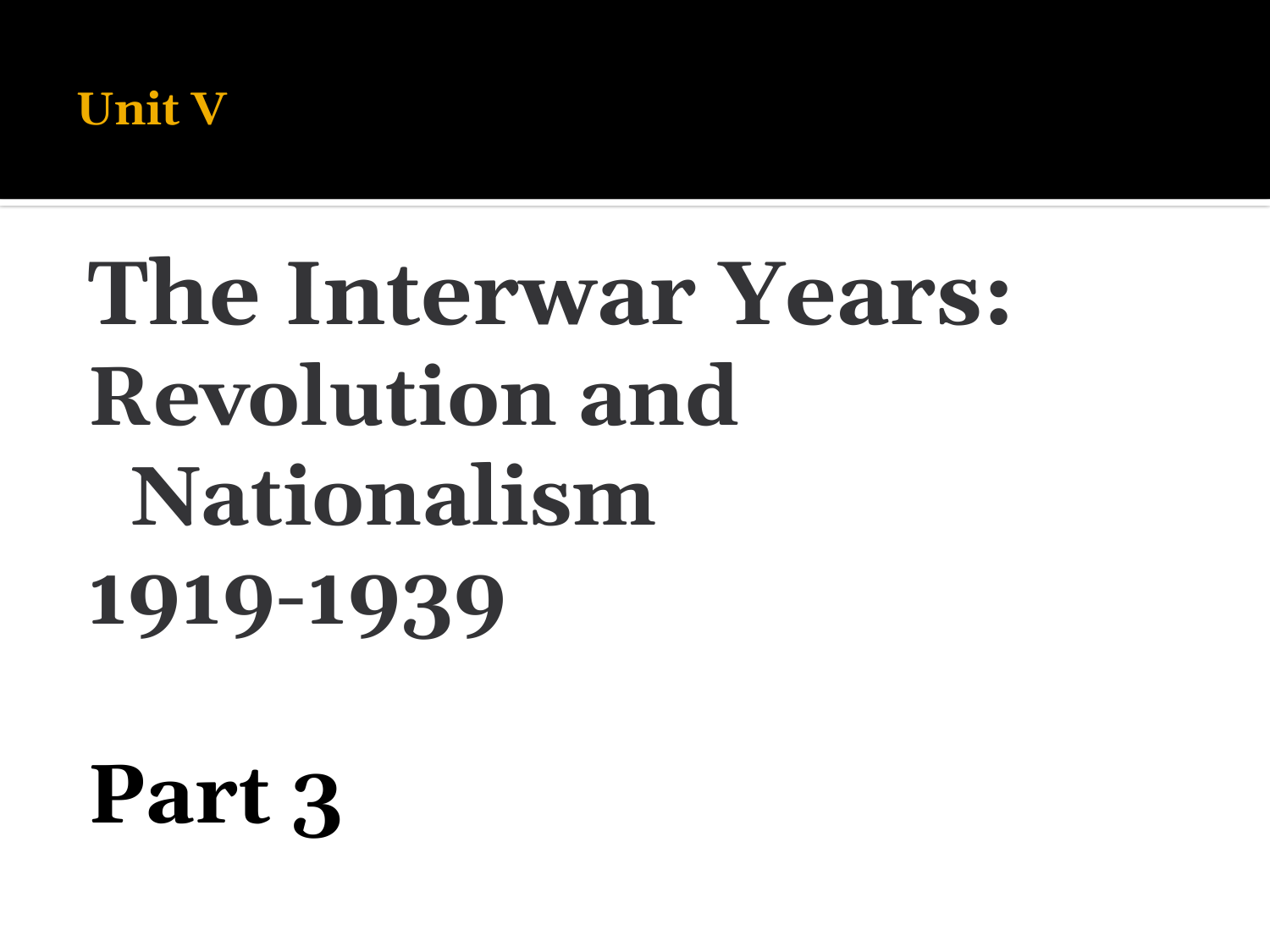

# Unit V
The Interwar Years:
Revolution and Nationalism
1919-1939

Part 3